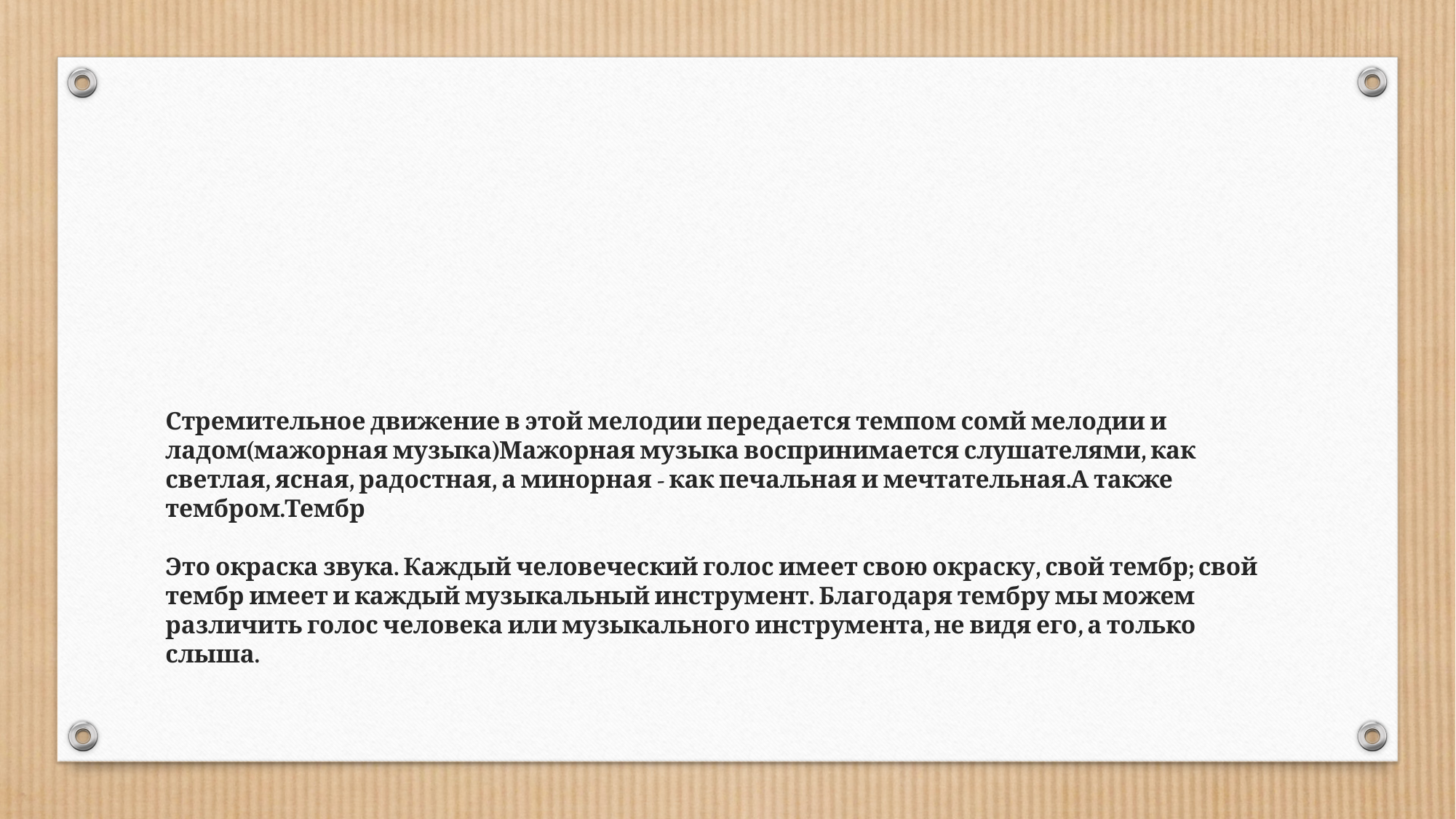

# Стремительное движение в этой мелодии передается темпом сомй мелодии и ладом(мажорная музыка)Мажорная музыка воспринимается слушателями, как светлая, ясная, радостная, а минорная - как печальная и мечтательная.А также тембром.Тембр  Это окраска звука. Каждый человеческий голос имеет свою окраску, свой тембр; свой тембр имеет и каждый музыкальный инструмент. Благодаря тембру мы можем различить голос человека или музыкального инструмента, не видя его, а только слыша.